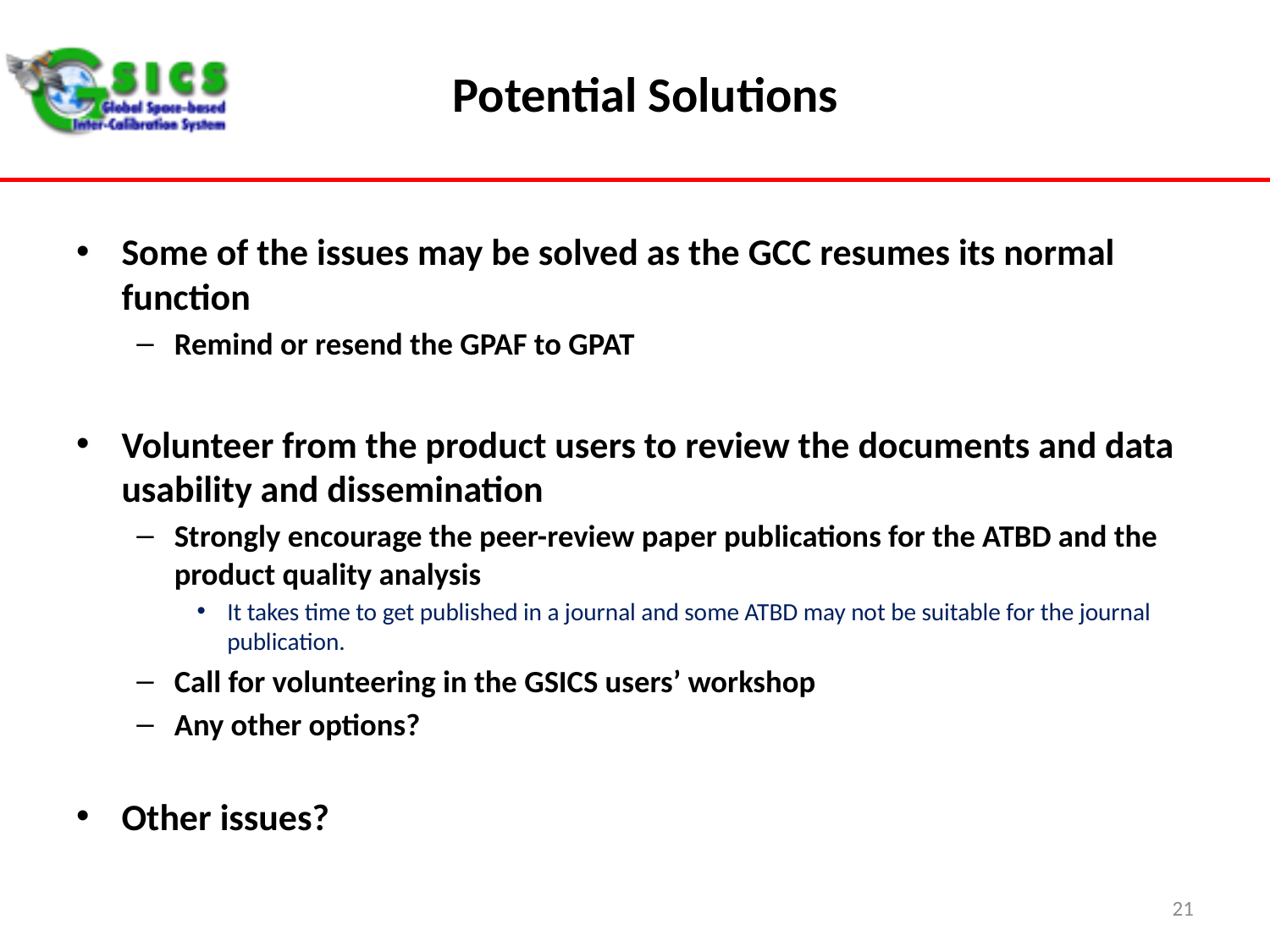

# Potential Solutions
Some of the issues may be solved as the GCC resumes its normal function
Remind or resend the GPAF to GPAT

Volunteer from the product users to review the documents and data usability and dissemination
Strongly encourage the peer-review paper publications for the ATBD and the product quality analysis
It takes time to get published in a journal and some ATBD may not be suitable for the journal publication.
Call for volunteering in the GSICS users’ workshop
Any other options?

Other issues?
21